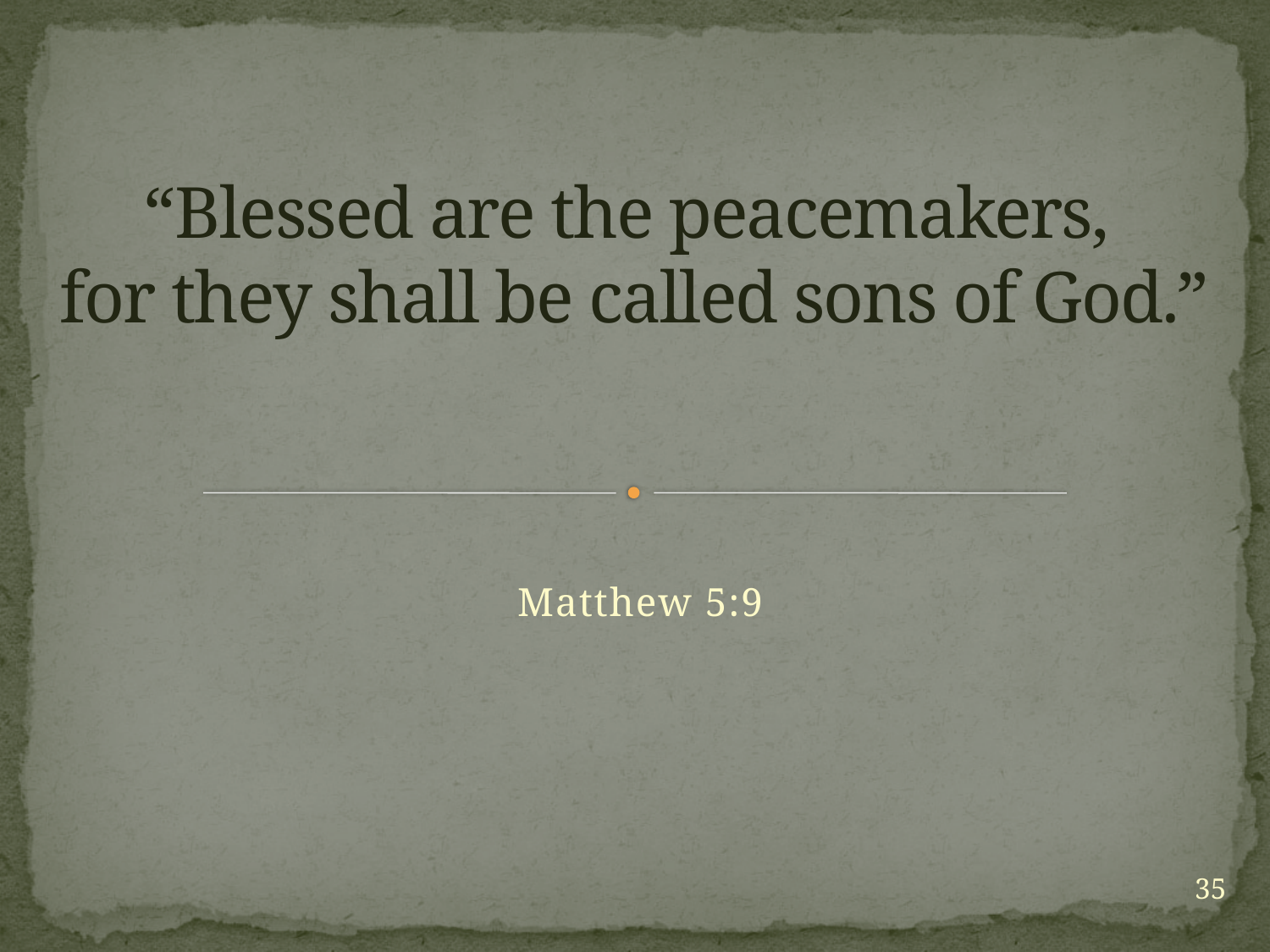

# “Blessed are the peacemakers, for they shall be called sons of God.”
Matthew 5:9
35